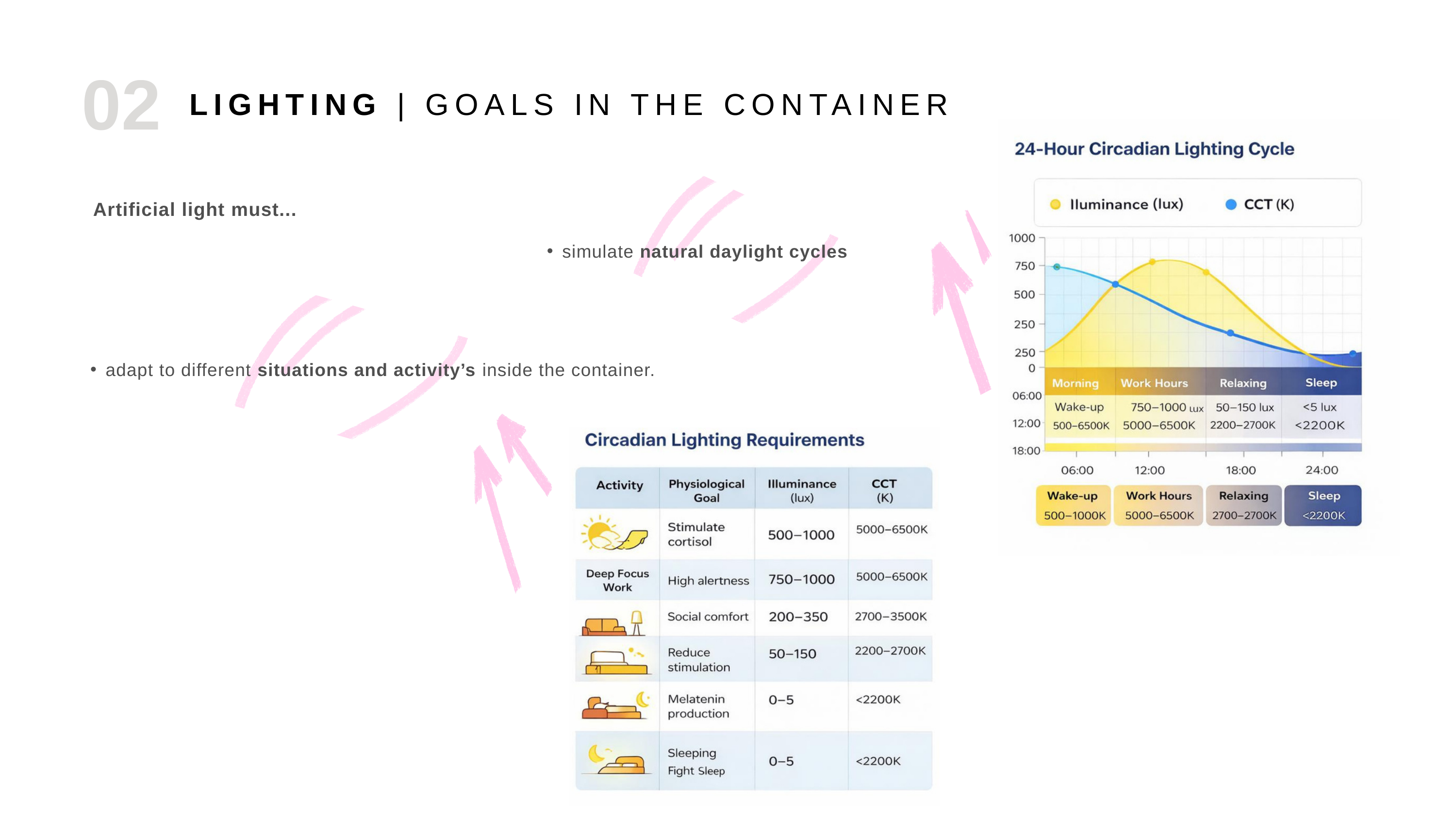

02
LIGHTING | GOALS IN THE CONTAINER

Artificial light must...

simulate natural daylight cycles

adapt to different situations and activity’s inside the container.